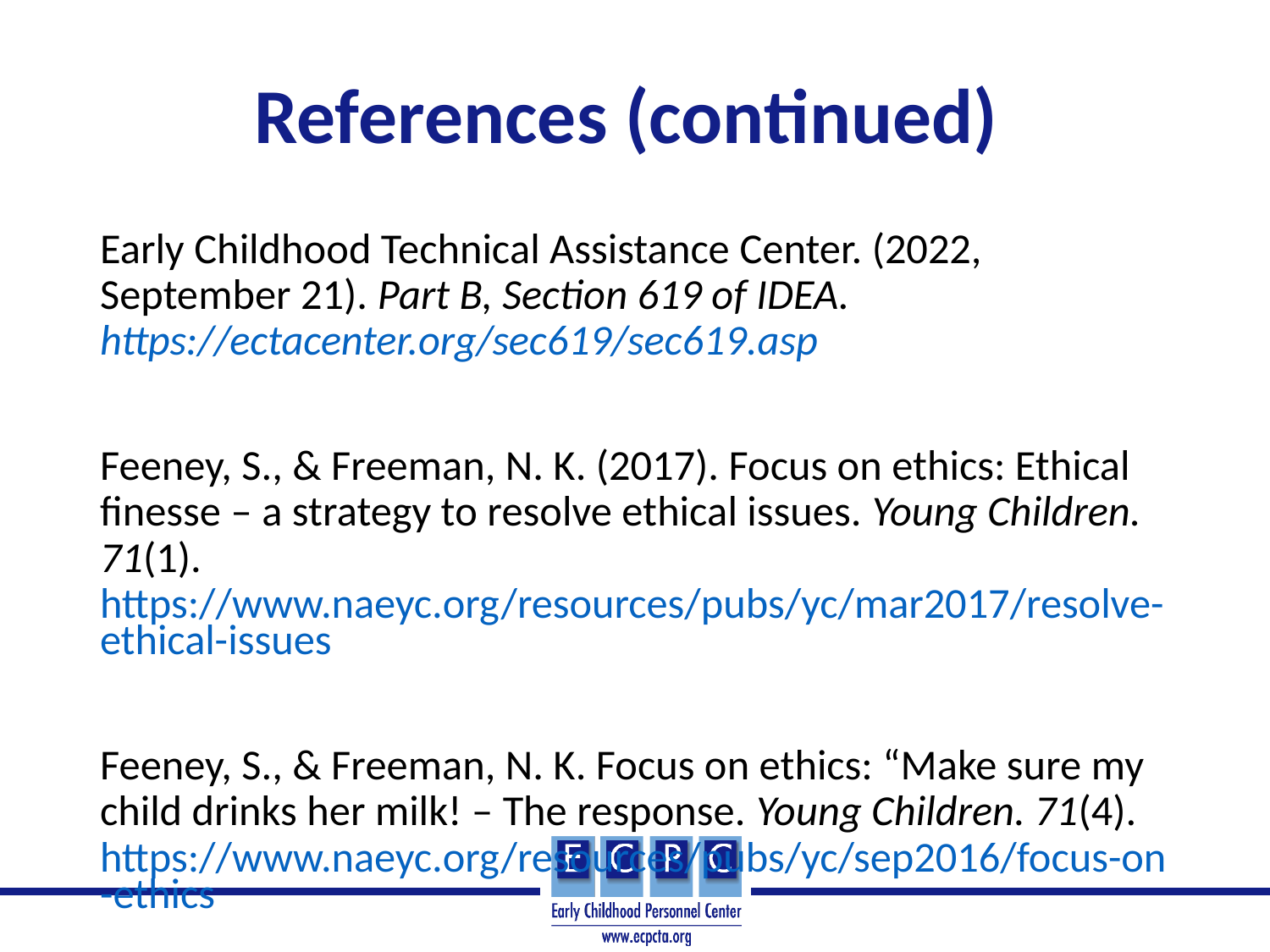

# References (continued)
Early Childhood Technical Assistance Center. (2022, September 21). Part B, Section 619 of IDEA. https://ectacenter.org/sec619/sec619.asp

Feeney, S., & Freeman, N. K. (2017). Focus on ethics: Ethical finesse – a strategy to resolve ethical issues. Young Children. 71(1). https://www.naeyc.org/resources/pubs/yc/mar2017/resolve-ethical-issues

Feeney, S., & Freeman, N. K. Focus on ethics: “Make sure my child drinks her milk! – The response. Young Children. 71(4). https://www.naeyc.org/resources/pubs/yc/sep2016/focus-on-ethics